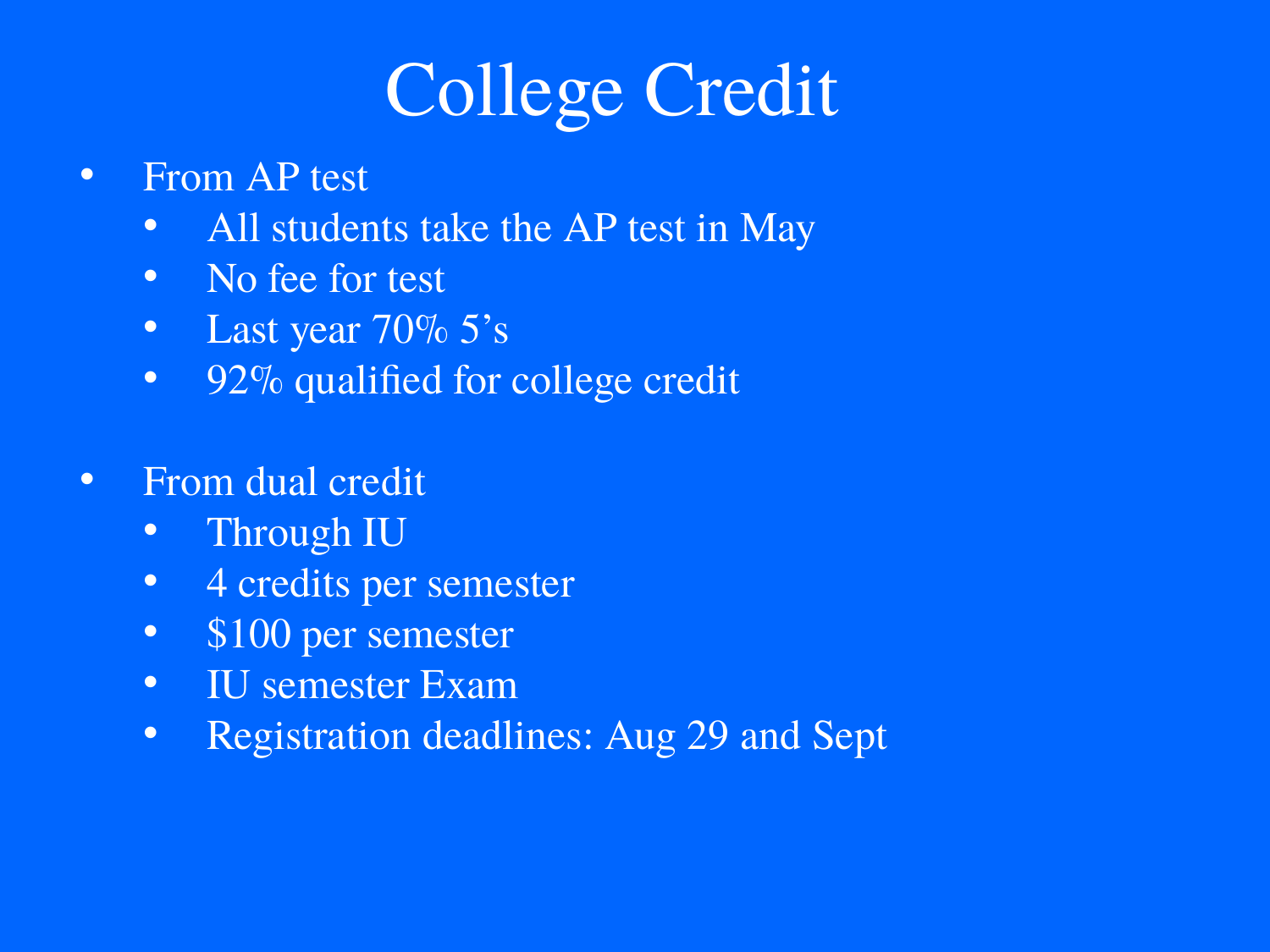

College Credit
From AP test
All students take the AP test in May
No fee for test
Last year 70% 5’s
92% qualified for college credit

From dual credit
Through IU
4 credits per semester
$100 per semester
IU semester Exam
Registration deadlines: Aug 29 and Sept